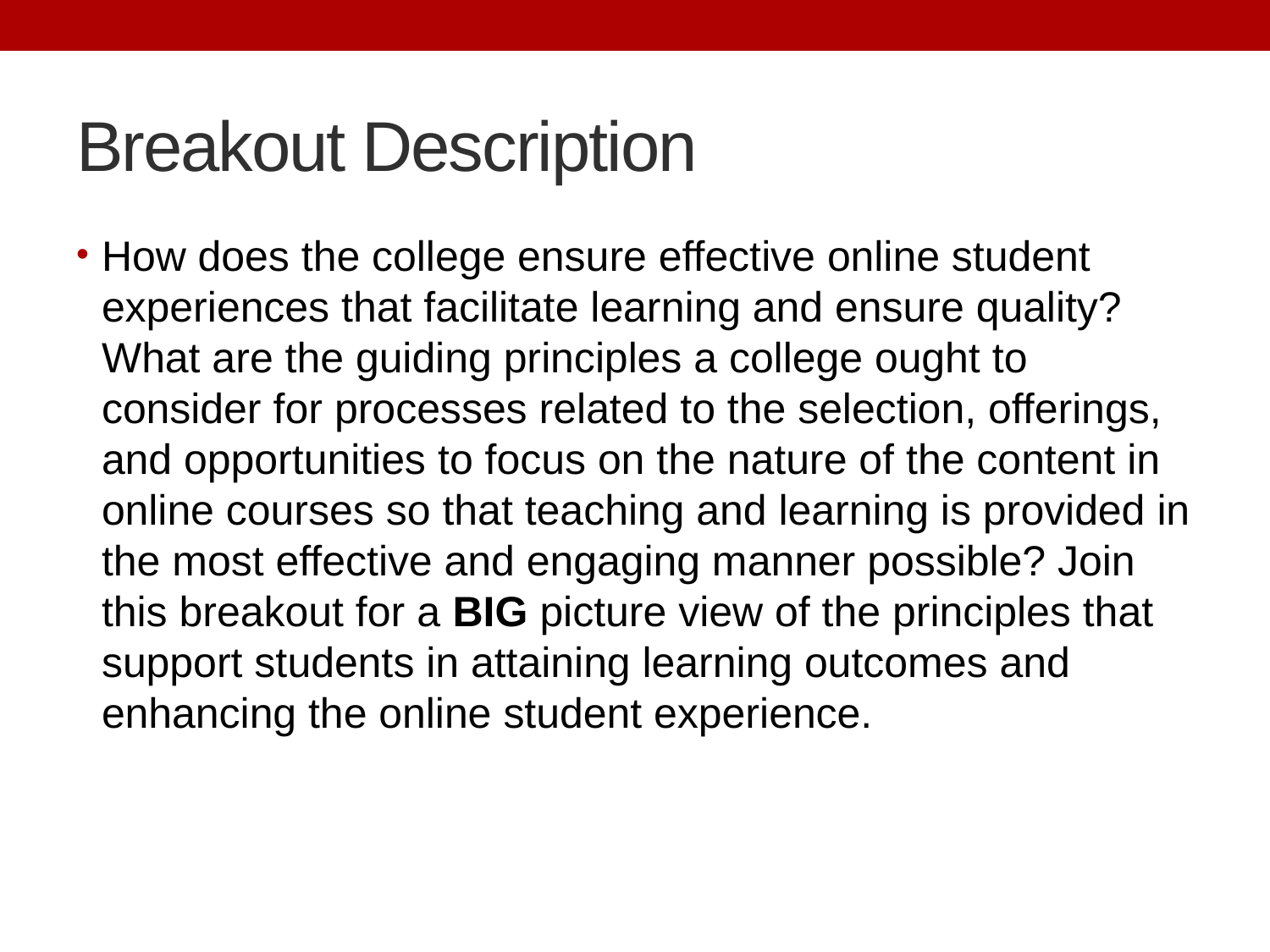

# Breakout Description
How does the college ensure effective online student experiences that facilitate learning and ensure quality? What are the guiding principles a college ought to consider for processes related to the selection, offerings, and opportunities to focus on the nature of the content in online courses so that teaching and learning is provided in the most effective and engaging manner possible? Join this breakout for a BIG picture view of the principles that support students in attaining learning outcomes and enhancing the online student experience.